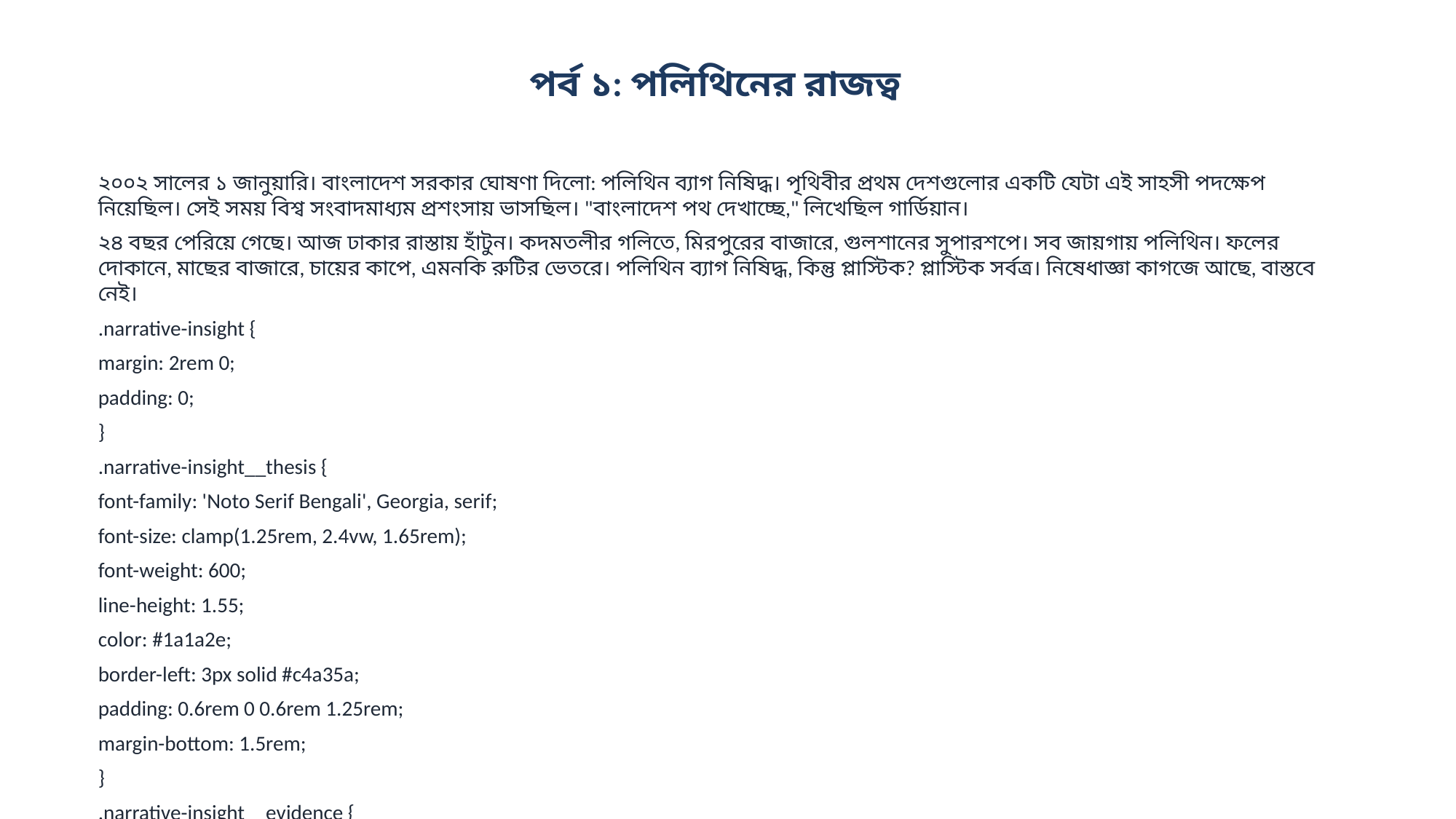

পর্ব ১: পলিথিনের রাজত্ব
২০০২ সালের ১ জানুয়ারি। বাংলাদেশ সরকার ঘোষণা দিলো: পলিথিন ব্যাগ নিষিদ্ধ। পৃথিবীর প্রথম দেশগুলোর একটি যেটা এই সাহসী পদক্ষেপ নিয়েছিল। সেই সময় বিশ্ব সংবাদমাধ্যম প্রশংসায় ভাসছিল। "বাংলাদেশ পথ দেখাচ্ছে," লিখেছিল গার্ডিয়ান।
২৪ বছর পেরিয়ে গেছে। আজ ঢাকার রাস্তায় হাঁটুন। কদমতলীর গলিতে, মিরপুরের বাজারে, গুলশানের সুপারশপে। সব জায়গায় পলিথিন। ফলের দোকানে, মাছের বাজারে, চায়ের কাপে, এমনকি রুটির ভেতরে। পলিথিন ব্যাগ নিষিদ্ধ, কিন্তু প্লাস্টিক? প্লাস্টিক সর্বত্র। নিষেধাজ্ঞা কাগজে আছে, বাস্তবে নেই।
.narrative-insight {
margin: 2rem 0;
padding: 0;
}
.narrative-insight__thesis {
font-family: 'Noto Serif Bengali', Georgia, serif;
font-size: clamp(1.25rem, 2.4vw, 1.65rem);
font-weight: 600;
line-height: 1.55;
color: #1a1a2e;
border-left: 3px solid #c4a35a;
padding: 0.6rem 0 0.6rem 1.25rem;
margin-bottom: 1.5rem;
}
.narrative-insight__evidence {
display: grid;
grid-template-columns: repeat(3, 1fr);
gap: 0;
border-top: 1px solid #e5e1d8;
border-bottom: 1px solid #e5e1d8;
}
.narrative-insight__point {
padding: 1rem 1.1rem;
border-right: 1px solid #e5e1d8;
}
.narrative-insight__point:last-child {
border-right: none;
}
.narrative-insight__value {
font-family: 'Noto Sans Bengali', system-ui, sans-serif;
font-size: 1.65rem;
font-weight: 800;
color: #1a5276;
line-height: 1.2;
margin-bottom: 0.3rem;
}
...